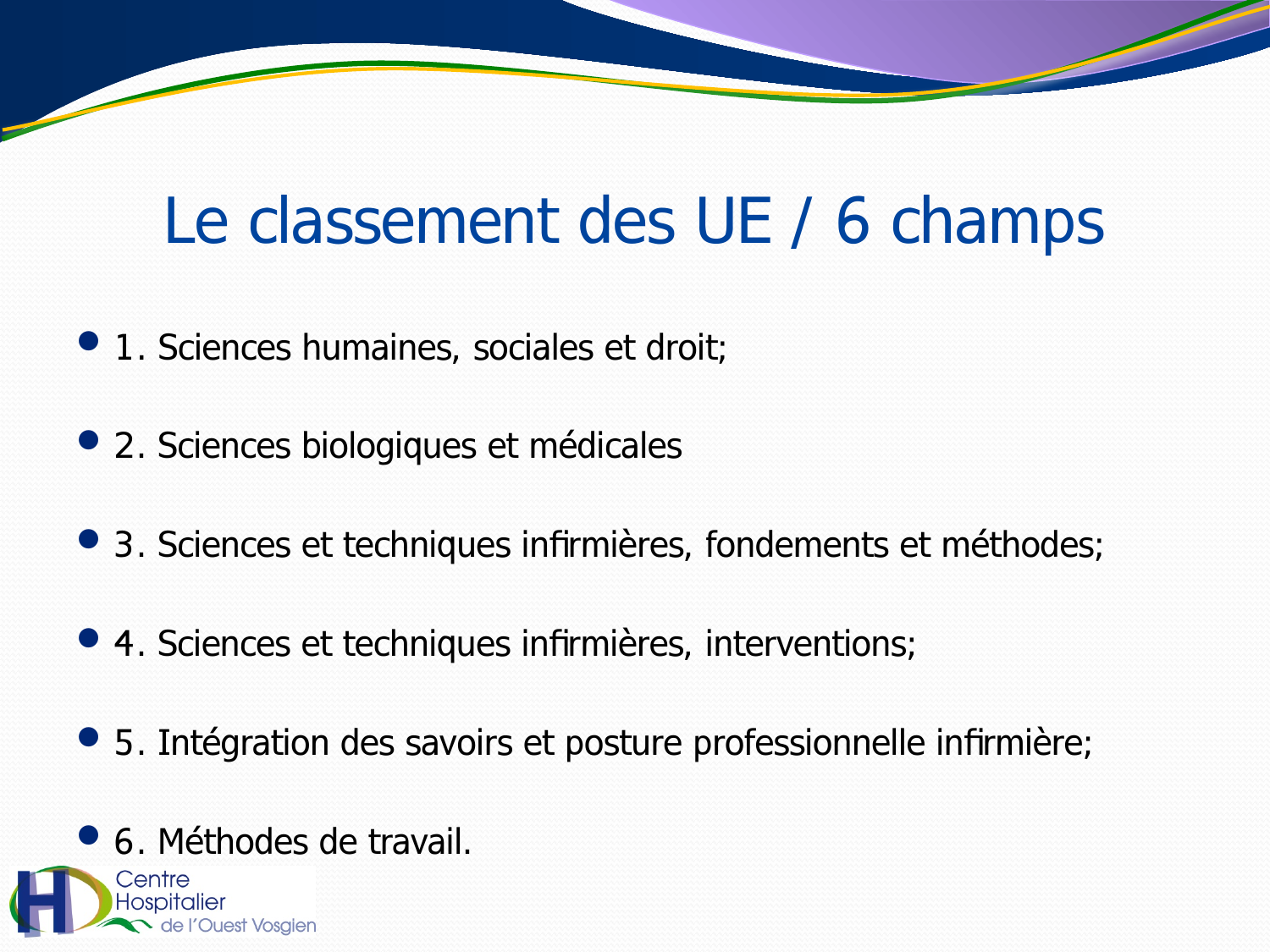

# Le classement des UE / 6 champs

1. Sciences humaines, sociales et droit;

2. Sciences biologiques et médicales

3. Sciences et techniques infirmières, fondements et méthodes;

4. Sciences et techniques infirmières, interventions;

5. Intégration des savoirs et posture professionnelle infirmière;

6. Méthodes de travail.